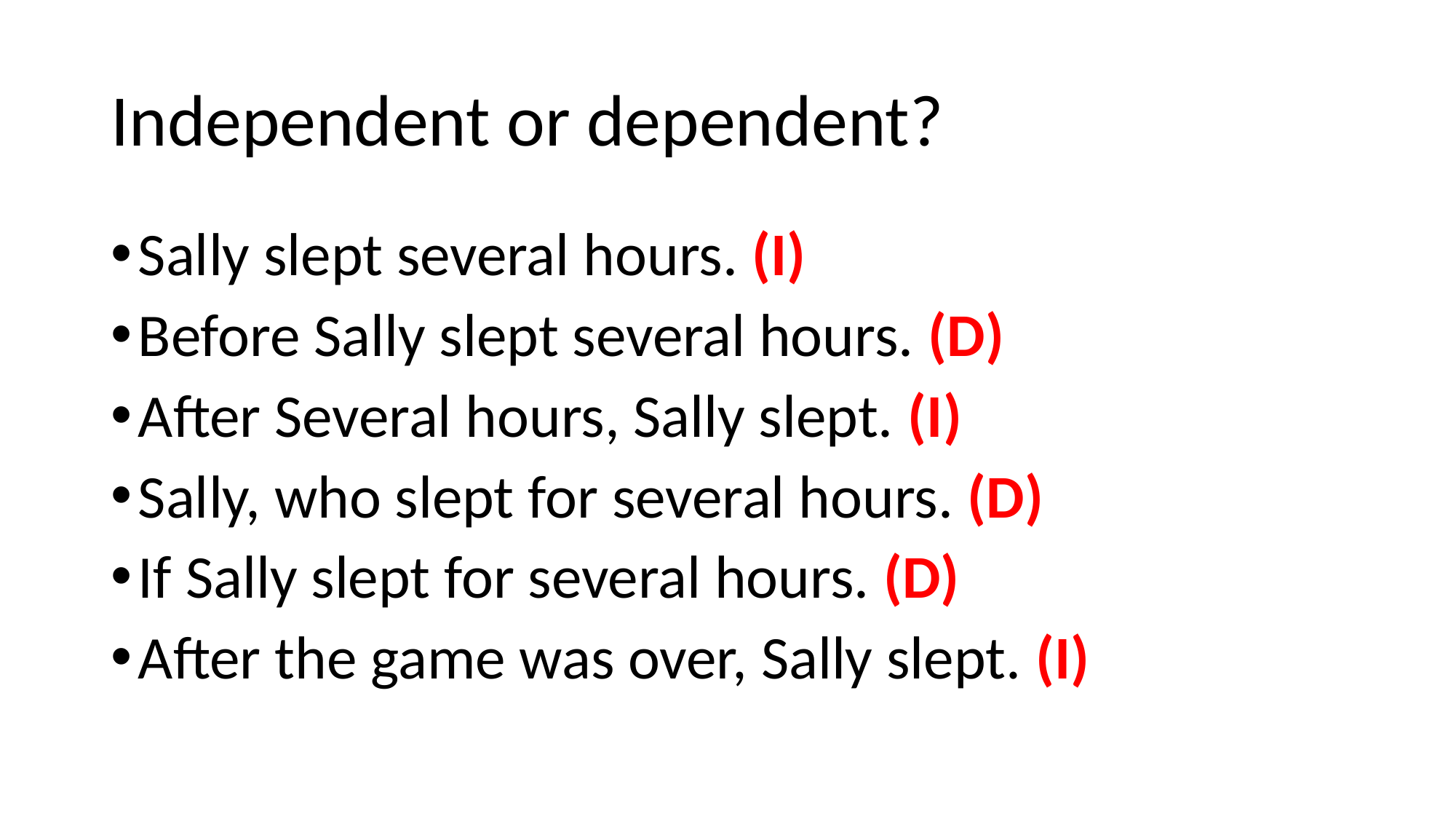

# Independent or dependent?
Sally slept several hours. (I)
Before Sally slept several hours. (D)
After Several hours, Sally slept. (I)
Sally, who slept for several hours. (D)
If Sally slept for several hours. (D)
After the game was over, Sally slept. (I)